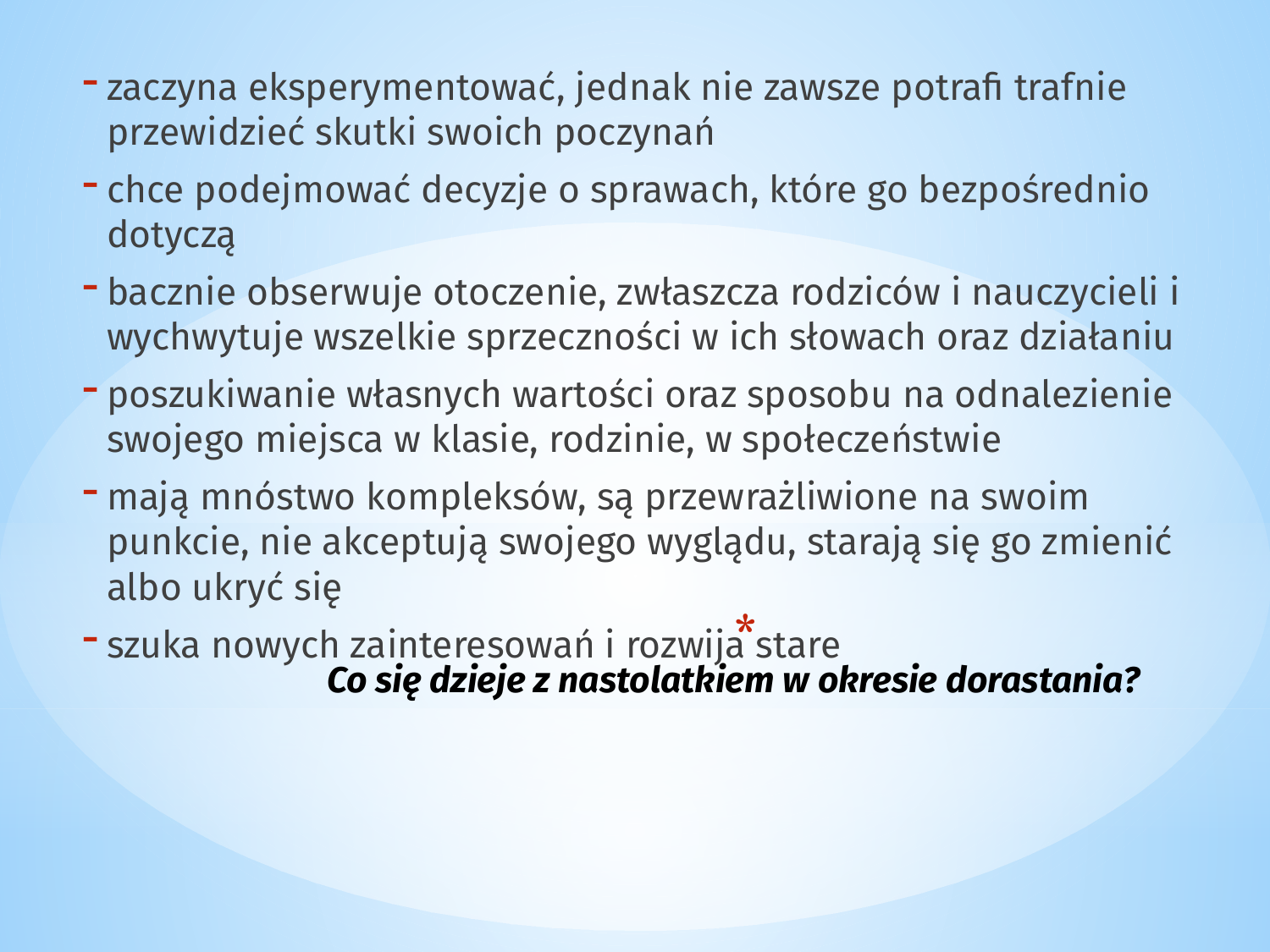

zaczyna eksperymentować, jednak nie zawsze potrafi trafnie przewidzieć skutki swoich poczynań
chce podejmować decyzje o sprawach, które go bezpośrednio dotyczą
bacznie obserwuje otoczenie, zwłaszcza rodziców i nauczycieli i wychwytuje wszelkie sprzeczności w ich słowach oraz działaniu
poszukiwanie własnych wartości oraz sposobu na odnalezienie swojego miejsca w klasie, rodzinie, w społeczeństwie
mają mnóstwo kompleksów, są przewrażliwione na swoim punkcie, nie akceptują swojego wyglądu, starają się go zmienić albo ukryć się
szuka nowych zainteresowań i rozwija stare

# Co się dzieje z nastolatkiem w okresie dorastania?